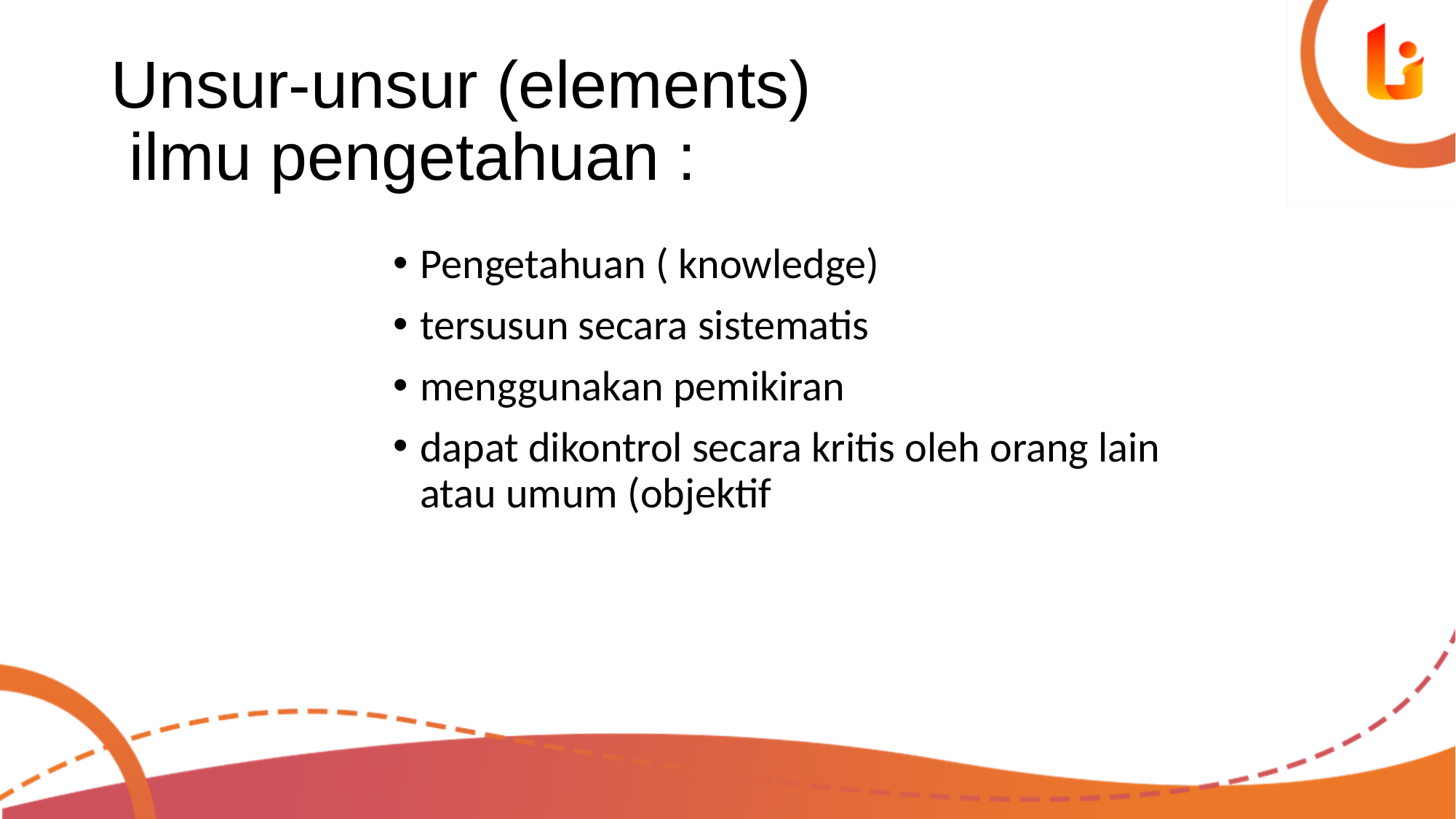

# Unsur-unsur (elements) ilmu pengetahuan :
Pengetahuan ( knowledge)
tersusun secara sistematis
menggunakan pemikiran
dapat dikontrol secara kritis oleh orang lain atau umum (objektif